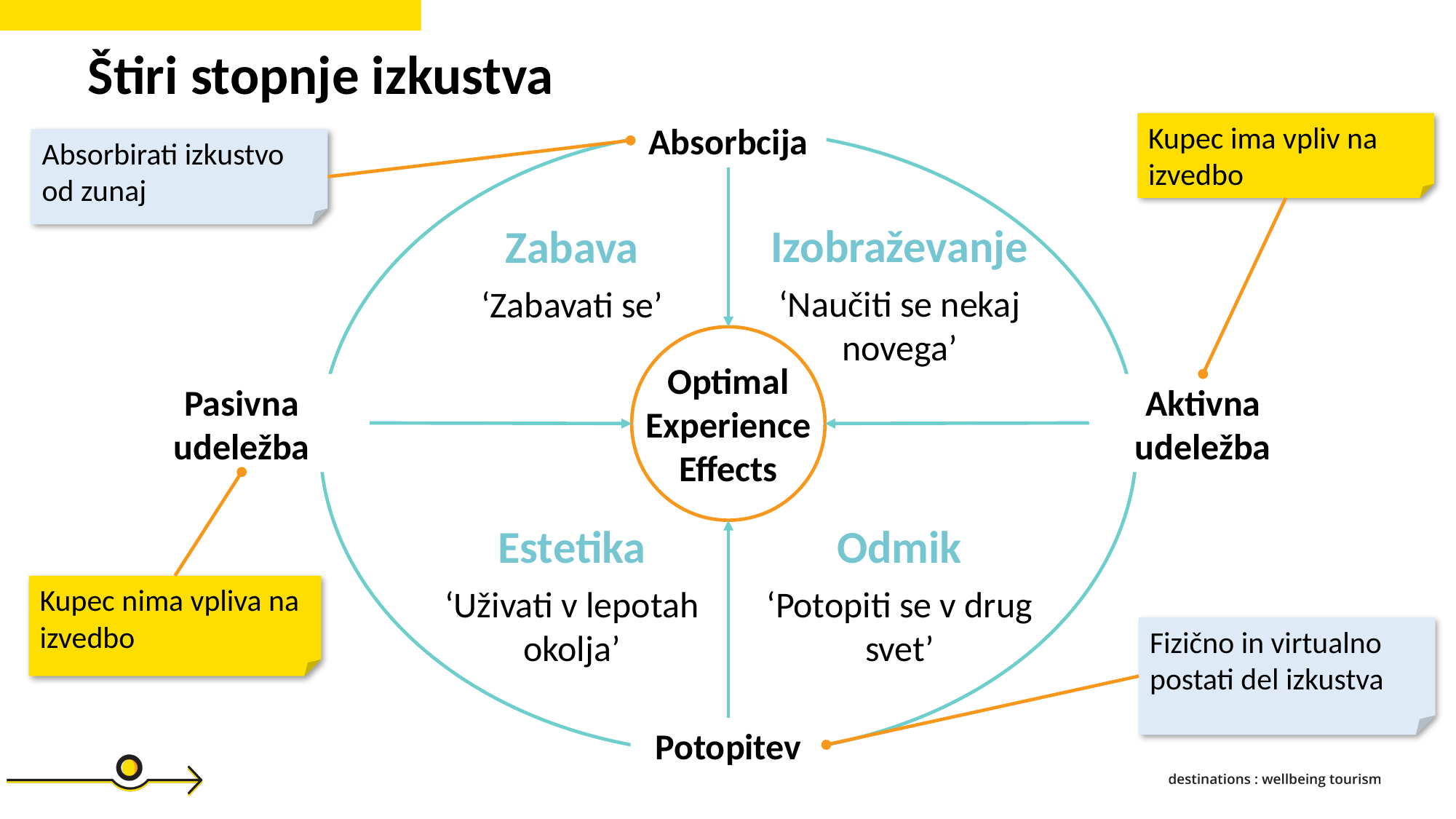

Štiri stopnje izkustva
Absorbcija
Kupec ima vpliv na izvedbo
Absorbirati izkustvo od zunaj

Izobraževanje
‘Naučiti se nekaj novega’
Zabava
‘Zabavati se’
Optimal
Experience
Effects
Pasivna udeležba
Aktivna udeležba
Estetika
‘Uživati v lepotah okolja’
Odmik
‘Potopiti se v drug svet’
Kupec nima vpliva na izvedbo
Fizično in virtualno postati del izkustva
Potopitev